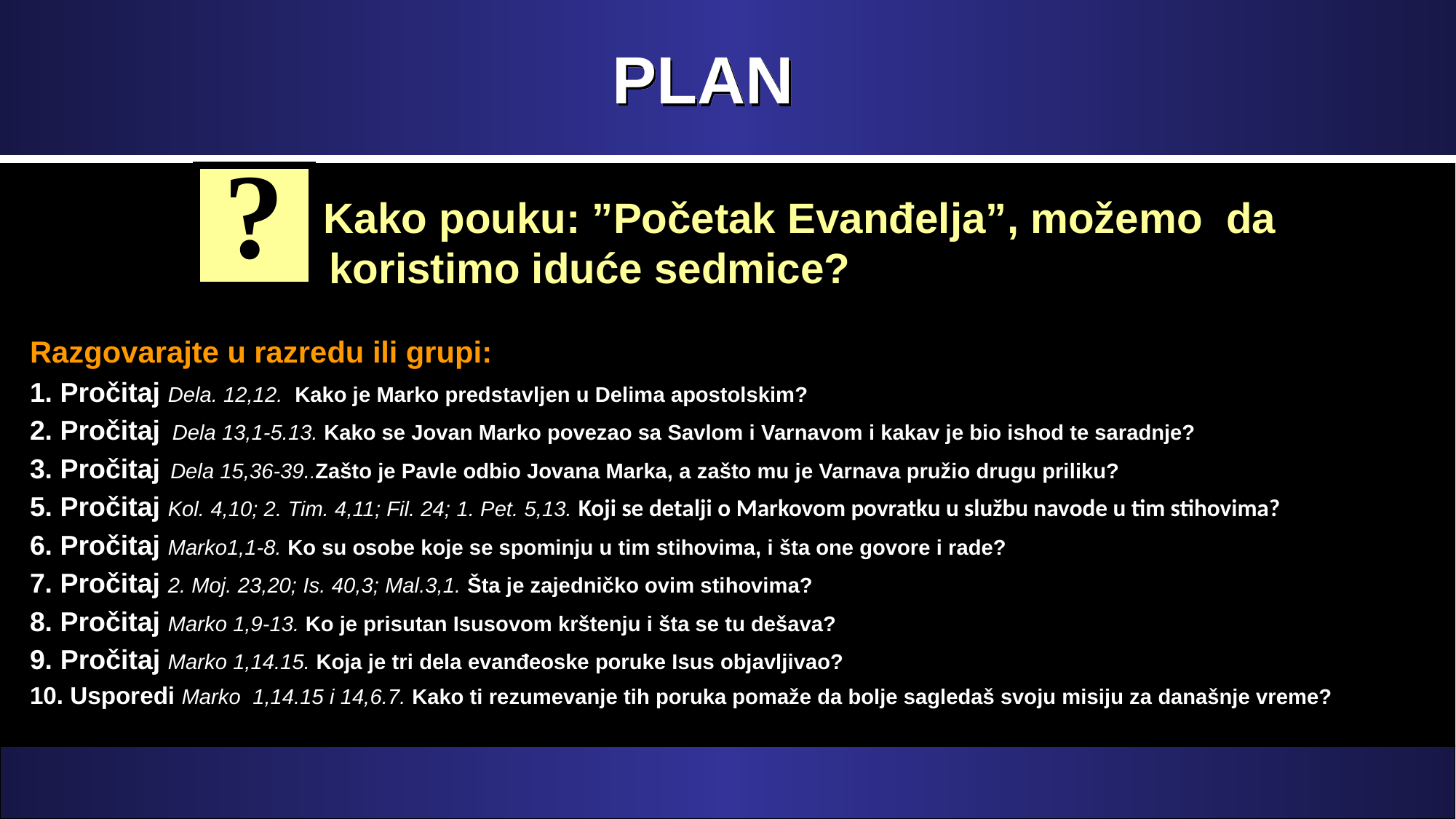

# PLAN
?
   Kako pouku: ”Početak Evanđelja”, možemo  da koristimo iduće sedmice?

Razgovarajte u razredu ili grupi:
1. Pročitaj Dela. 12,12.  Kako je Marko predstavljen u Delima apostolskim?
2. Pročitaj  Dela 13,1-5.13. Kako se Jovan Marko povezao sa Savlom i Varnavom i kakav je bio ishod te saradnje?
3. Pročitaj  Dela 15,36-39..Zašto je Pavle odbio Jovana Marka, a zašto mu je Varnava pružio drugu priliku?
5. Pročitaj Kol. 4,10; 2. Tim. 4,11; Fil. 24; 1. Pet. 5,13. Koji se detalji o Markovom povratku u službu navode u tim stihovima?
6. Pročitaj Marko1,1-8. Ko su osobe koje se spominju u tim stihovima, i šta one govore i rade?
7. Pročitaj 2. Moj. 23,20; Is. 40,3; Mal.3,1. Šta je zajedničko ovim stihovima?
8. Pročitaj Marko 1,9-13. Ko je prisutan Isusovom krštenju i šta se tu dešava?
9. Pročitaj Marko 1,14.15. Koja je tri dela evanđeoske poruke Isus objavljivao?
10. Usporedi Marko  1,14.15 i 14,6.7. Kako ti rezumevanje tih poruka pomaže da bolje sagledaš svoju misiju za današnje vreme?

,